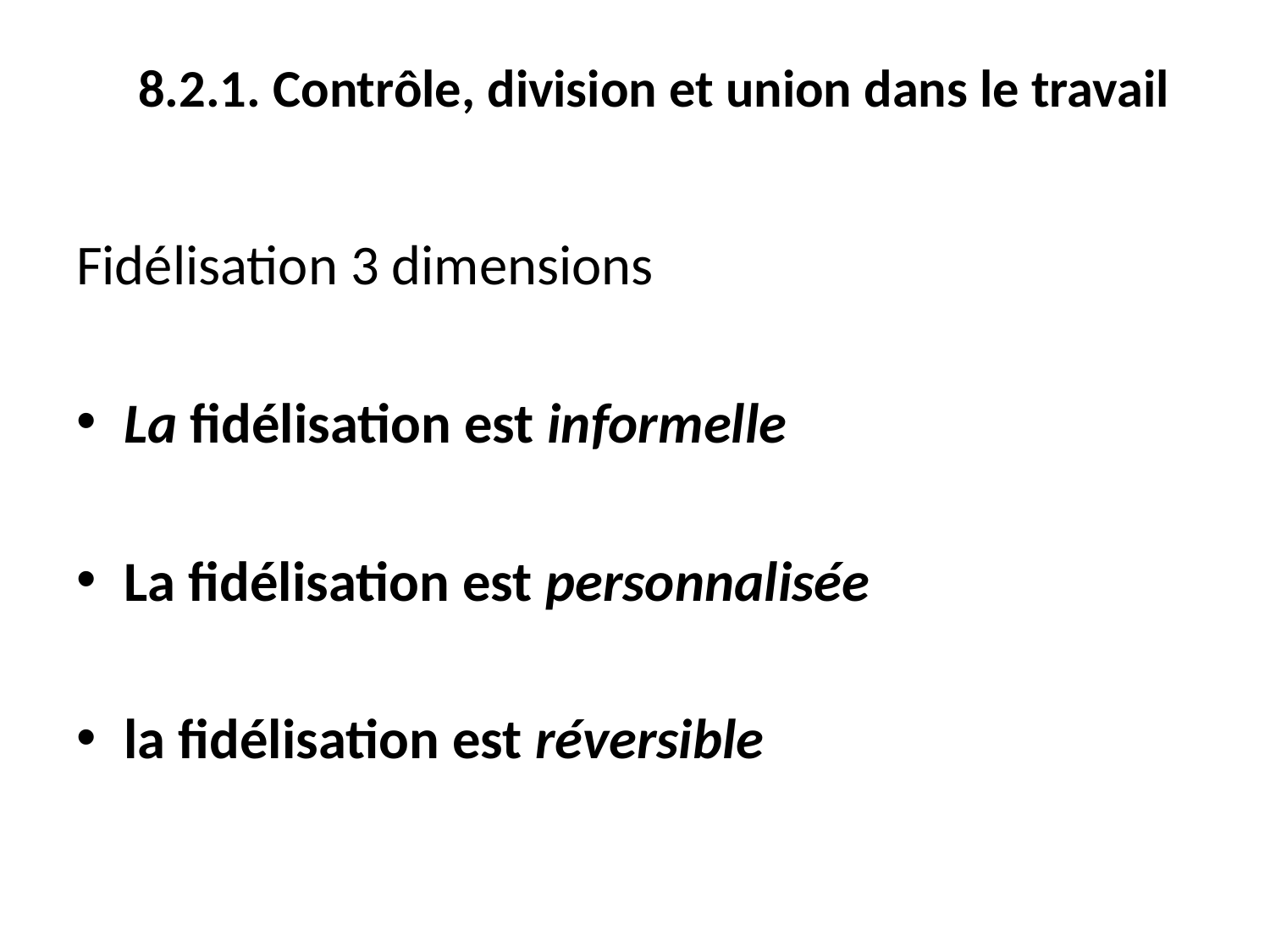

# 8.2.1. Contrôle, division et union dans le travail
Fidélisation 3 dimensions

La fidélisation est informelle

La fidélisation est personnalisée

la fidélisation est réversible